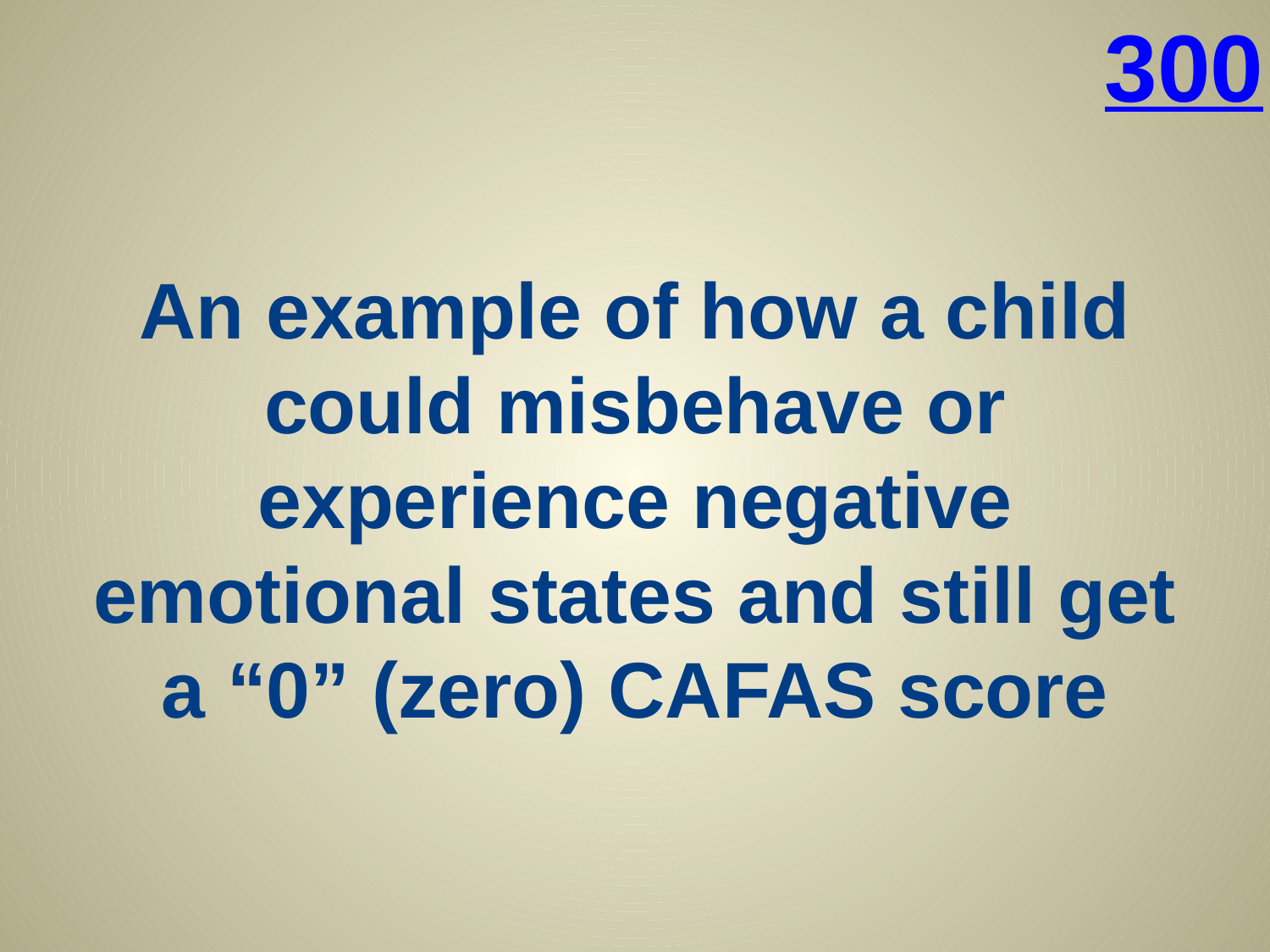

300
# An example of how a child could misbehave or experience negative emotional states and still get a “0” (zero) CAFAS score